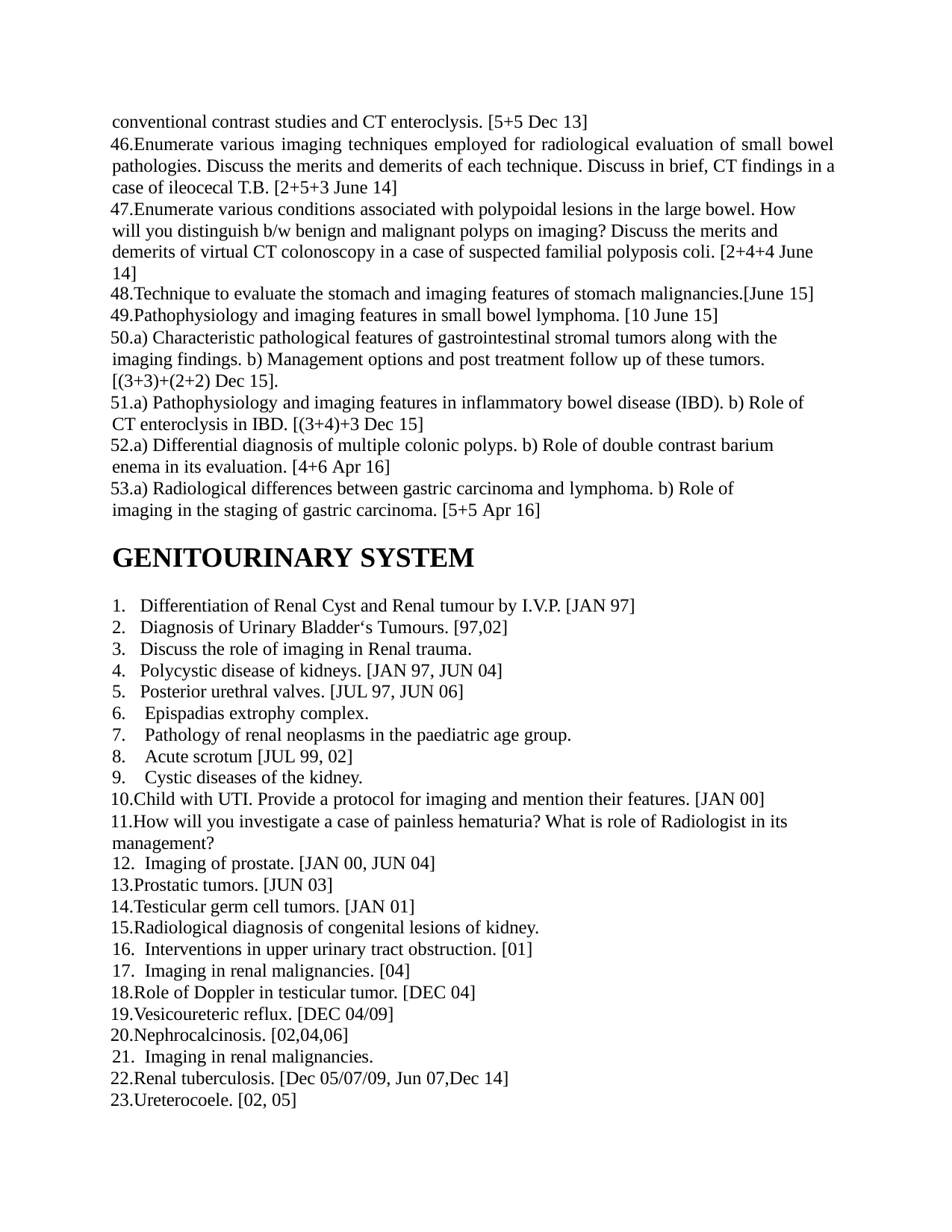

conventional contrast studies and CT enteroclysis. [5+5 Dec 13]
Enumerate various imaging techniques employed for radiological evaluation of small bowel  pathologies. Discuss the merits and demerits of each technique. Discuss in brief, CT findings in a  case of ileocecal T.B. [2+5+3 June 14]
Enumerate various conditions associated with polypoidal lesions in the large bowel. How  will you distinguish b/w benign and malignant polyps on imaging? Discuss the merits and  demerits of virtual CT colonoscopy in a case of suspected familial polyposis coli. [2+4+4 June  14]
Technique to evaluate the stomach and imaging features of stomach malignancies.[June 15]
Pathophysiology and imaging features in small bowel lymphoma. [10 June 15]
a) Characteristic pathological features of gastrointestinal stromal tumors along with the  imaging findings. b) Management options and post treatment follow up of these tumors.  [(3+3)+(2+2) Dec 15].
a) Pathophysiology and imaging features in inflammatory bowel disease (IBD). b) Role of  CT enteroclysis in IBD. [(3+4)+3 Dec 15]
a) Differential diagnosis of multiple colonic polyps. b) Role of double contrast barium  enema in its evaluation. [4+6 Apr 16]
a) Radiological differences between gastric carcinoma and lymphoma. b) Role of  imaging in the staging of gastric carcinoma. [5+5 Apr 16]
GENITOURINARY SYSTEM
Differentiation of Renal Cyst and Renal tumour by I.V.P. [JAN 97]
Diagnosis of Urinary Bladder‘s Tumours. [97,02]
Discuss the role of imaging in Renal trauma.
Polycystic disease of kidneys. [JAN 97, JUN 04]
Posterior urethral valves. [JUL 97, JUN 06]
Epispadias extrophy complex.
Pathology of renal neoplasms in the paediatric age group.
Acute scrotum [JUL 99, 02]
Cystic diseases of the kidney.
Child with UTI. Provide a protocol for imaging and mention their features. [JAN 00]
How will you investigate a case of painless hematuria? What is role of Radiologist in its  management?
Imaging of prostate. [JAN 00, JUN 04]
Prostatic tumors. [JUN 03]
Testicular germ cell tumors. [JAN 01]
Radiological diagnosis of congenital lesions of kidney.
Interventions in upper urinary tract obstruction. [01]
Imaging in renal malignancies. [04]
Role of Doppler in testicular tumor. [DEC 04]
Vesicoureteric reflux. [DEC 04/09]
Nephrocalcinosis. [02,04,06]
Imaging in renal malignancies.
Renal tuberculosis. [Dec 05/07/09, Jun 07,Dec 14]
Ureterocoele. [02, 05]